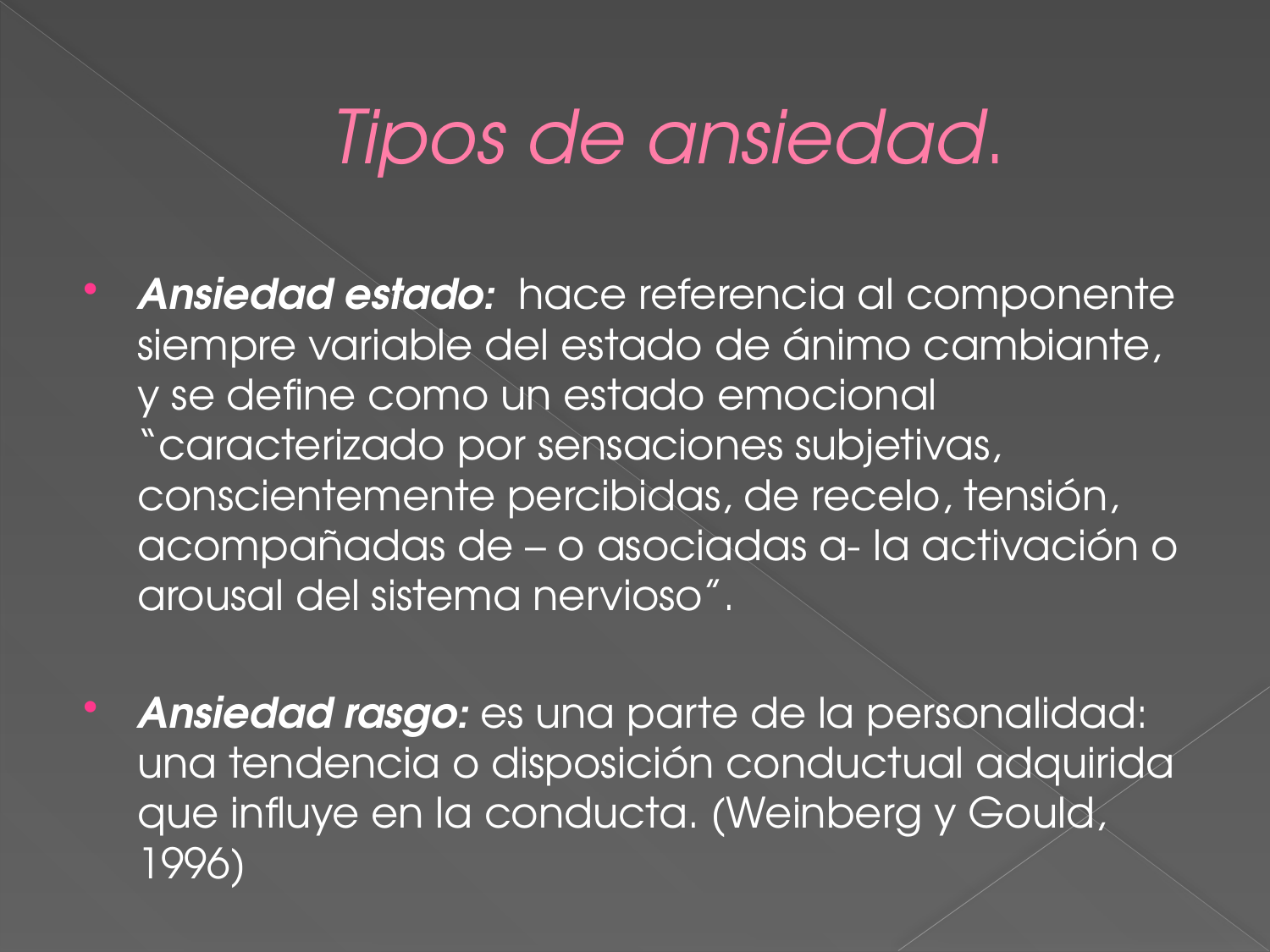

# Tipos de ansiedad.
Ansiedad estado:  hace referencia al componente siempre variable del estado de ánimo cambiante, y se define como un estado emocional “caracterizado por sensaciones subjetivas, conscientemente percibidas, de recelo, tensión, acompañadas de – o asociadas a- la activación o arousal del sistema nervioso”.

Ansiedad rasgo: es una parte de la personalidad: una tendencia o disposición conductual adquirida que influye en la conducta. (Weinberg y Gould, 1996)